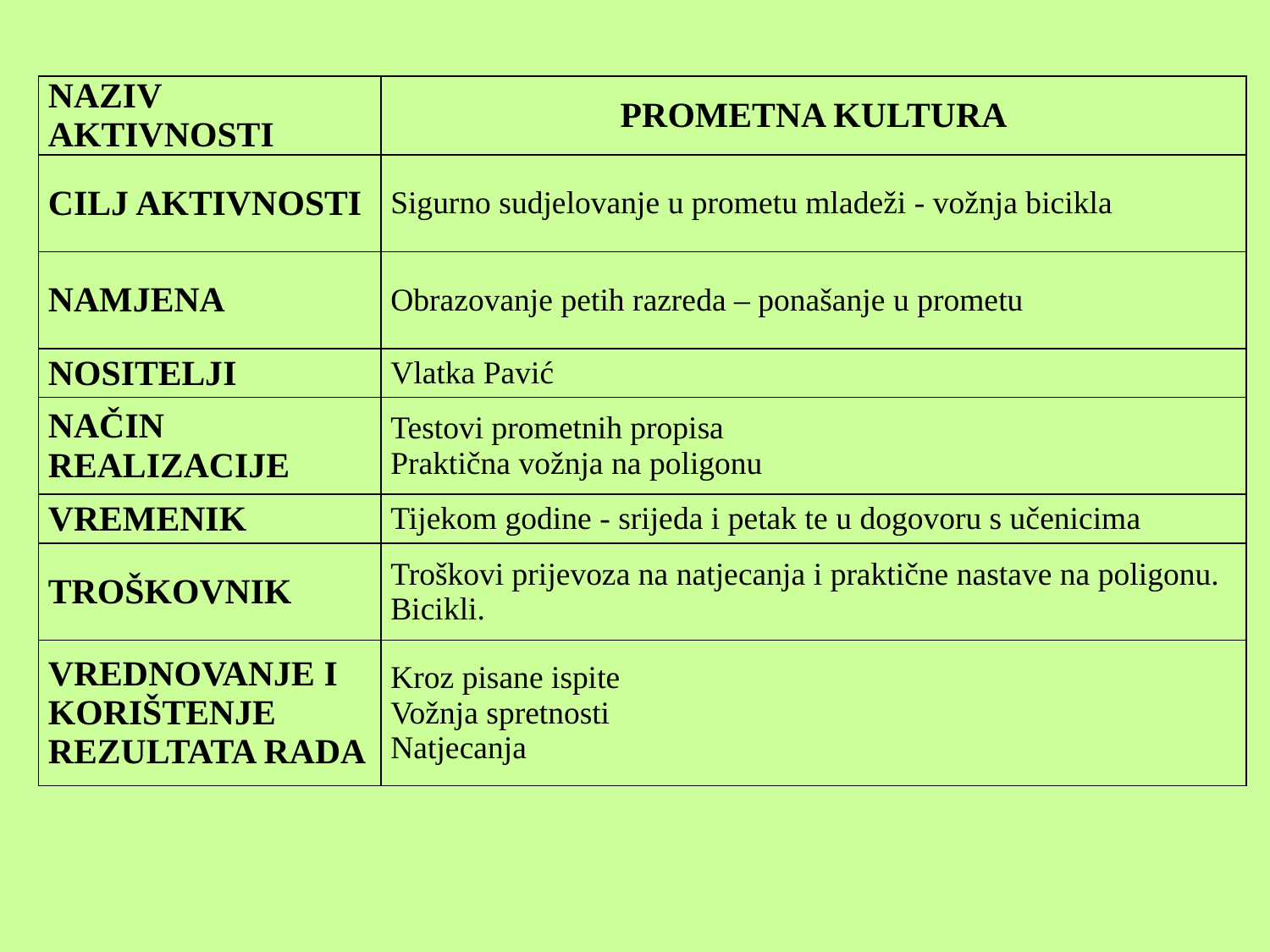

| NAZIV AKTIVNOSTI | PROMETNA KULTURA |
| --- | --- |
| CILJ AKTIVNOSTI | Sigurno sudjelovanje u prometu mladeži - vožnja bicikla |
| NAMJENA | Obrazovanje petih razreda – ponašanje u prometu |
| NOSITELJI | Vlatka Pavić |
| NAČIN REALIZACIJE | Testovi prometnih propisa Praktična vožnja na poligonu |
| VREMENIK | Tijekom godine - srijeda i petak te u dogovoru s učenicima |
| TROŠKOVNIK | Troškovi prijevoza na natjecanja i praktične nastave na poligonu. Bicikli. |
| VREDNOVANJE I KORIŠTENJE REZULTATA RADA | Kroz pisane ispite Vožnja spretnosti Natjecanja |